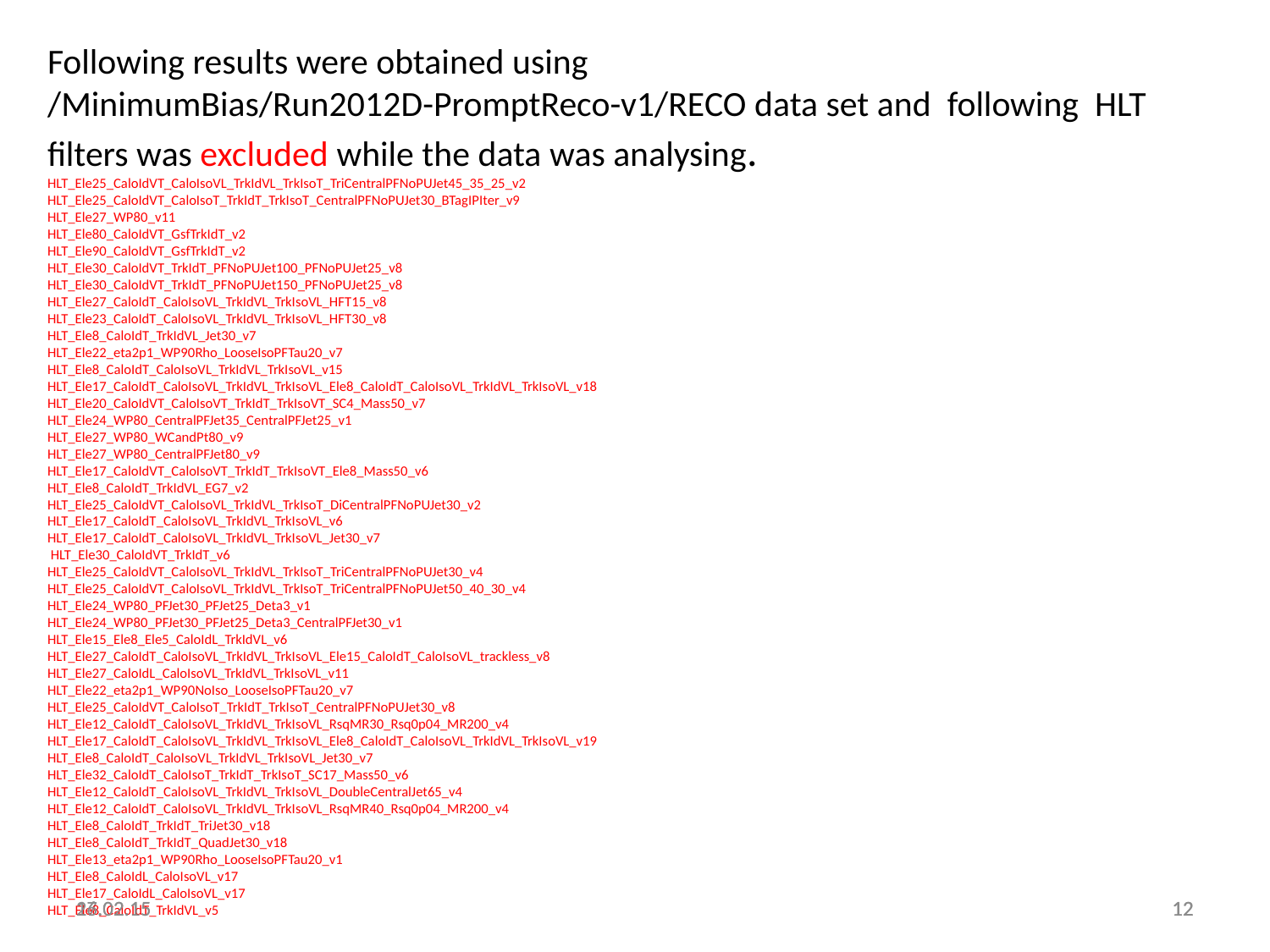

Following results were obtained using
/MinimumBias/Run2012D-PromptReco-v1/RECO data set and  following  HLT filters was excluded while the data was analysing.
HLT_Ele25_CaloIdVT_CaloIsoVL_TrkIdVL_TrkIsoT_TriCentralPFNoPUJet45_35_25_v2
HLT_Ele25_CaloIdVT_CaloIsoT_TrkIdT_TrkIsoT_CentralPFNoPUJet30_BTagIPIter_v9
HLT_Ele27_WP80_v11
HLT_Ele80_CaloIdVT_GsfTrkIdT_v2
HLT_Ele90_CaloIdVT_GsfTrkIdT_v2
HLT_Ele30_CaloIdVT_TrkIdT_PFNoPUJet100_PFNoPUJet25_v8
HLT_Ele30_CaloIdVT_TrkIdT_PFNoPUJet150_PFNoPUJet25_v8
HLT_Ele27_CaloIdT_CaloIsoVL_TrkIdVL_TrkIsoVL_HFT15_v8
HLT_Ele23_CaloIdT_CaloIsoVL_TrkIdVL_TrkIsoVL_HFT30_v8
HLT_Ele8_CaloIdT_TrkIdVL_Jet30_v7
HLT_Ele22_eta2p1_WP90Rho_LooseIsoPFTau20_v7
HLT_Ele8_CaloIdT_CaloIsoVL_TrkIdVL_TrkIsoVL_v15
HLT_Ele17_CaloIdT_CaloIsoVL_TrkIdVL_TrkIsoVL_Ele8_CaloIdT_CaloIsoVL_TrkIdVL_TrkIsoVL_v18
HLT_Ele20_CaloIdVT_CaloIsoVT_TrkIdT_TrkIsoVT_SC4_Mass50_v7
HLT_Ele24_WP80_CentralPFJet35_CentralPFJet25_v1
HLT_Ele27_WP80_WCandPt80_v9
HLT_Ele27_WP80_CentralPFJet80_v9
HLT_Ele17_CaloIdVT_CaloIsoVT_TrkIdT_TrkIsoVT_Ele8_Mass50_v6
HLT_Ele8_CaloIdT_TrkIdVL_EG7_v2
HLT_Ele25_CaloIdVT_CaloIsoVL_TrkIdVL_TrkIsoT_DiCentralPFNoPUJet30_v2
HLT_Ele17_CaloIdT_CaloIsoVL_TrkIdVL_TrkIsoVL_v6
HLT_Ele17_CaloIdT_CaloIsoVL_TrkIdVL_TrkIsoVL_Jet30_v7
 HLT_Ele30_CaloIdVT_TrkIdT_v6
HLT_Ele25_CaloIdVT_CaloIsoVL_TrkIdVL_TrkIsoT_TriCentralPFNoPUJet30_v4
HLT_Ele25_CaloIdVT_CaloIsoVL_TrkIdVL_TrkIsoT_TriCentralPFNoPUJet50_40_30_v4
HLT_Ele24_WP80_PFJet30_PFJet25_Deta3_v1
HLT_Ele24_WP80_PFJet30_PFJet25_Deta3_CentralPFJet30_v1
HLT_Ele15_Ele8_Ele5_CaloIdL_TrkIdVL_v6
HLT_Ele27_CaloIdT_CaloIsoVL_TrkIdVL_TrkIsoVL_Ele15_CaloIdT_CaloIsoVL_trackless_v8
HLT_Ele27_CaloIdL_CaloIsoVL_TrkIdVL_TrkIsoVL_v11
HLT_Ele22_eta2p1_WP90NoIso_LooseIsoPFTau20_v7
HLT_Ele25_CaloIdVT_CaloIsoT_TrkIdT_TrkIsoT_CentralPFNoPUJet30_v8
HLT_Ele12_CaloIdT_CaloIsoVL_TrkIdVL_TrkIsoVL_RsqMR30_Rsq0p04_MR200_v4
HLT_Ele17_CaloIdT_CaloIsoVL_TrkIdVL_TrkIsoVL_Ele8_CaloIdT_CaloIsoVL_TrkIdVL_TrkIsoVL_v19
HLT_Ele8_CaloIdT_CaloIsoVL_TrkIdVL_TrkIsoVL_Jet30_v7
HLT_Ele32_CaloIdT_CaloIsoT_TrkIdT_TrkIsoT_SC17_Mass50_v6
HLT_Ele12_CaloIdT_CaloIsoVL_TrkIdVL_TrkIsoVL_DoubleCentralJet65_v4
HLT_Ele12_CaloIdT_CaloIsoVL_TrkIdVL_TrkIsoVL_RsqMR40_Rsq0p04_MR200_v4
HLT_Ele8_CaloIdT_TrkIdT_TriJet30_v18
HLT_Ele8_CaloIdT_TrkIdT_QuadJet30_v18
HLT_Ele13_eta2p1_WP90Rho_LooseIsoPFTau20_v1
HLT_Ele8_CaloIdL_CaloIsoVL_v17
HLT_Ele17_CaloIdL_CaloIsoVL_v17
HLT_Ele8_CaloIdT_TrkIdVL_v5
17.02.15
26.02.15
12
12